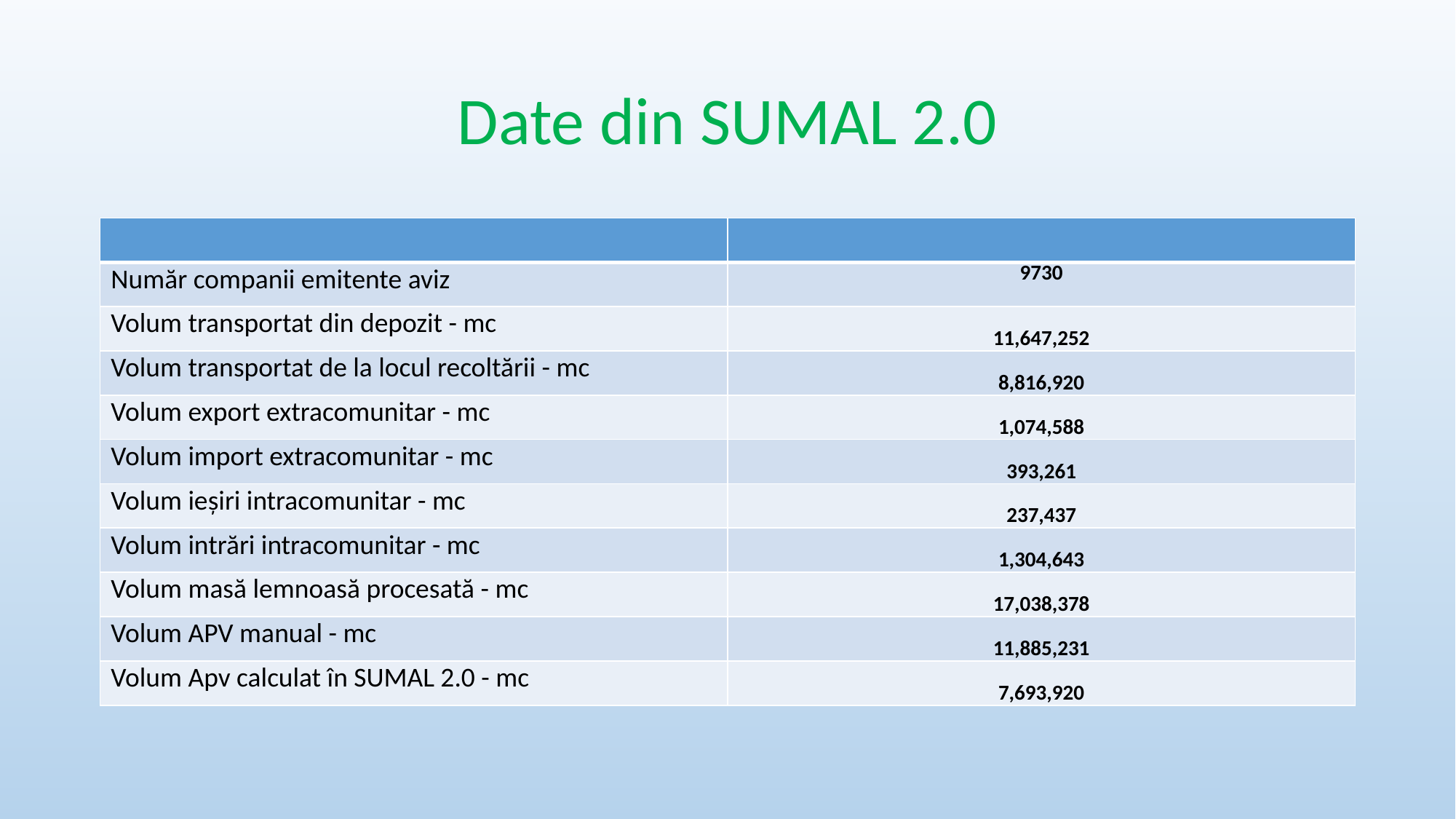

# Date din SUMAL 2.0
|  |  |
| --- | --- |
| Număr companii emitente aviz | 9730 |
| Volum transportat din depozit - mc | 11,647,252 |
| Volum transportat de la locul recoltării - mc | 8,816,920 |
| Volum export extracomunitar - mc | 1,074,588 |
| Volum import extracomunitar - mc | 393,261 |
| Volum ieșiri intracomunitar - mc | 237,437 |
| Volum intrări intracomunitar - mc | 1,304,643 |
| Volum masă lemnoasă procesată - mc | 17,038,378 |
| Volum APV manual - mc | 11,885,231 |
| Volum Apv calculat în SUMAL 2.0 - mc | 7,693,920 |